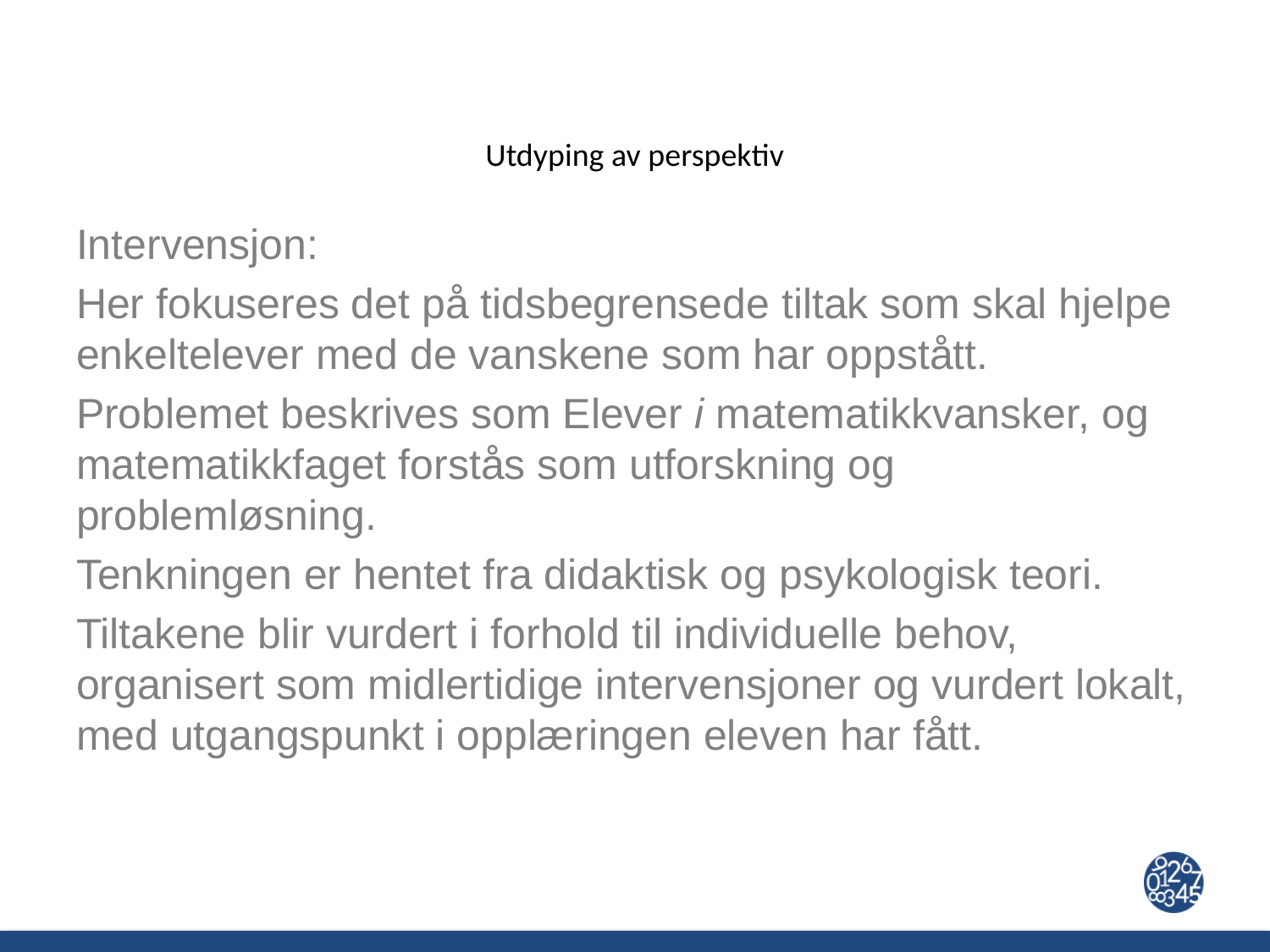

# Utdyping av perspektiv
Intervensjon:
Her fokuseres det på tidsbegrensede tiltak som skal hjelpe enkeltelever med de vanskene som har oppstått.
Problemet beskrives som Elever i matematikkvansker, og matematikkfaget forstås som utforskning og problemløsning.
Tenkningen er hentet fra didaktisk og psykologisk teori.
Tiltakene blir vurdert i forhold til individuelle behov, organisert som midlertidige intervensjoner og vurdert lokalt, med utgangspunkt i opplæringen eleven har fått.